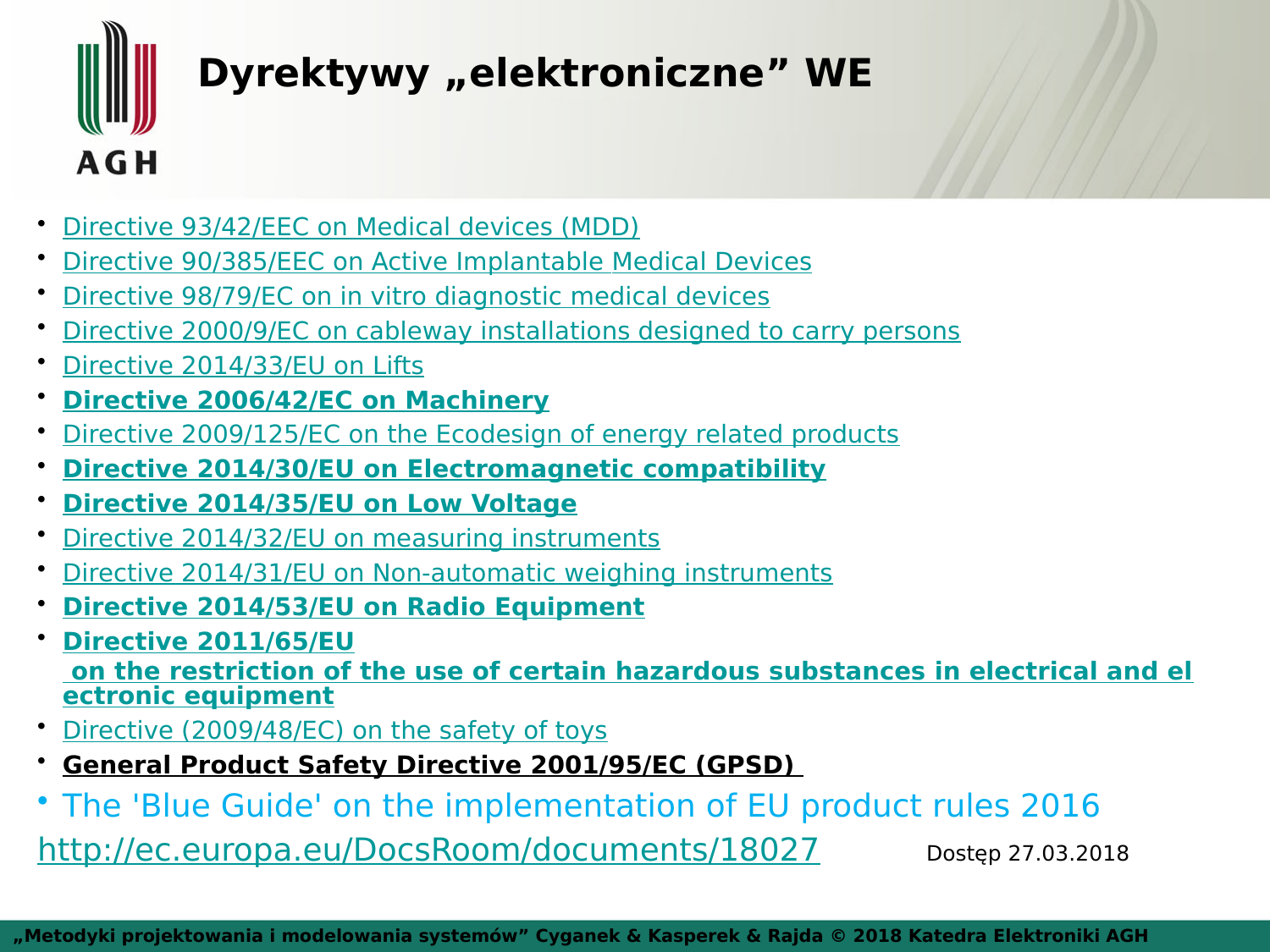

# Dyrektywy „elektroniczne” WE
Directive 93/42/EEC on Medical devices (MDD)
Directive 90/385/EEC on Active Implantable Medical Devices
Directive 98/79/EC on in vitro diagnostic medical devices
Directive 2000/9/EC on cableway installations designed to carry persons
Directive 2014/33/EU on Lifts
Directive 2006/42/EC on Machinery
Directive 2009/125/EC on the Ecodesign of energy related products
Directive 2014/30/EU on Electromagnetic compatibility
Directive 2014/35/EU on Low Voltage
Directive 2014/32/EU on measuring instruments
Directive 2014/31/EU on Non-automatic weighing instruments
Directive 2014/53/EU on Radio Equipment
Directive 2011/65/EU on the restriction of the use of certain hazardous substances in electrical and electronic equipment
Directive (2009/48/EC) on the safety of toys
General Product Safety Directive 2001/95/EC (GPSD)
The 'Blue Guide' on the implementation of EU product rules 2016
http://ec.europa.eu/DocsRoom/documents/18027	Dostęp 27.03.2018
„Metodyki projektowania i modelowania systemów” Cyganek & Kasperek & Rajda © 2018 Katedra Elektroniki AGH